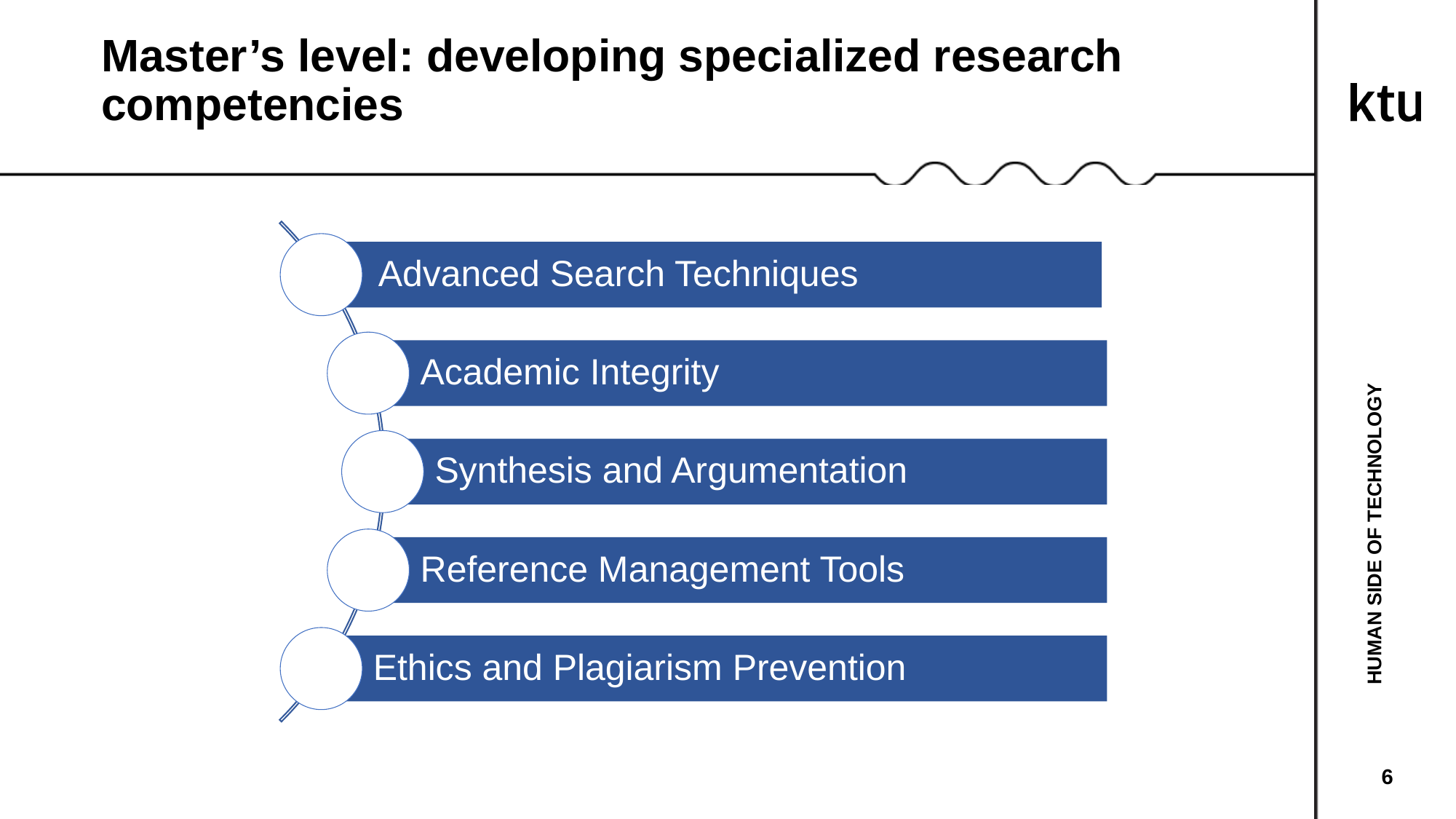

Master’s level: developing specialized research competencies
 Advanced Search Techniques
Academic Integrity
Synthesis and Argumentation
Reference Management Tools
Ethics and Plagiarism Prevention
HUMAN SIDE OF TECHNOLOGY